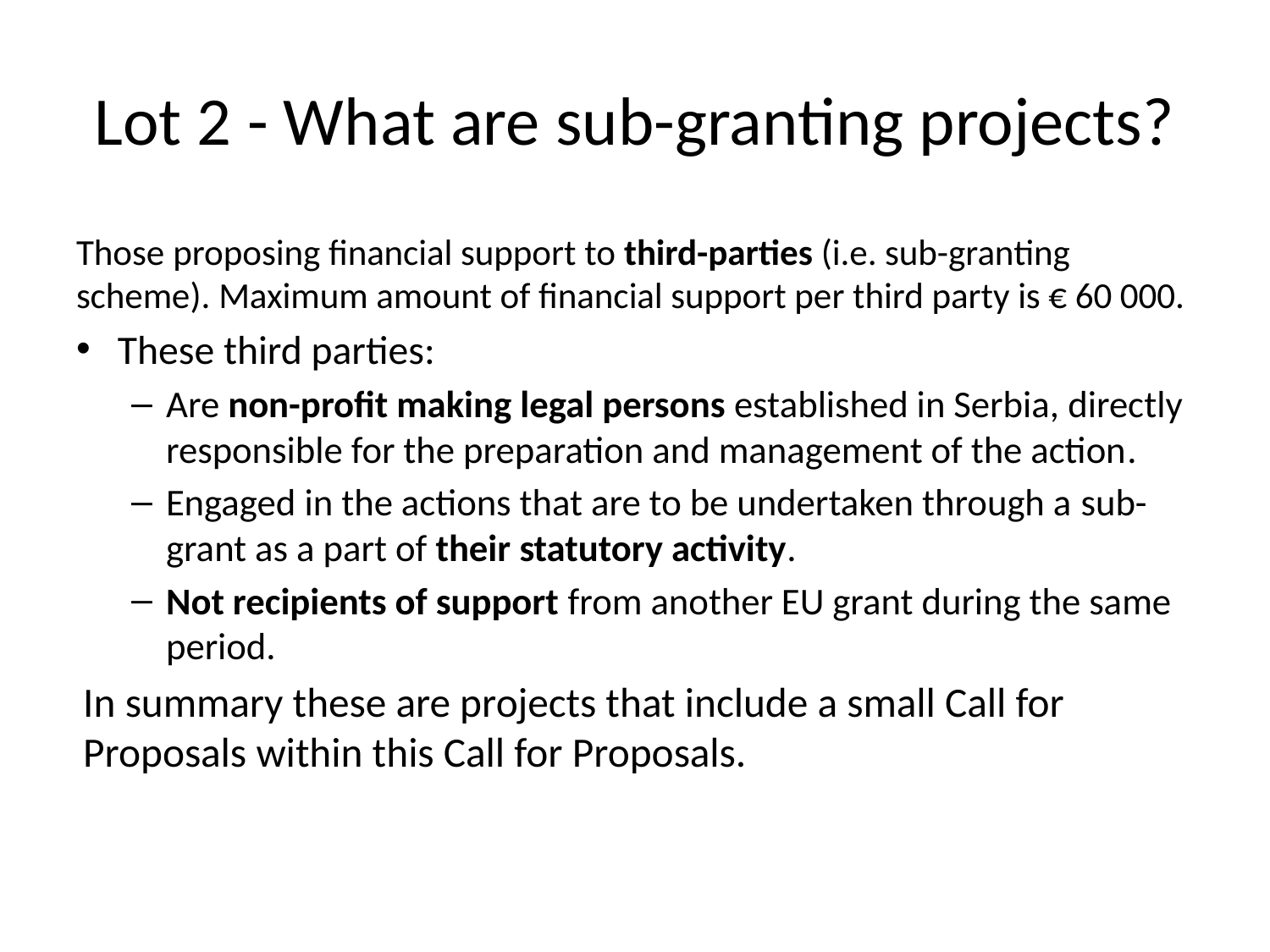

# Lot 2 - What are sub-granting projects?
Those proposing financial support to third-parties (i.e. sub-granting scheme). Maximum amount of financial support per third party is € 60 000.
These third parties:
Are non-profit making legal persons established in Serbia, directly responsible for the preparation and management of the action.
Engaged in the actions that are to be undertaken through a sub-grant as a part of their statutory activity.
Not recipients of support from another EU grant during the same period.
In summary these are projects that include a small Call for Proposals within this Call for Proposals.